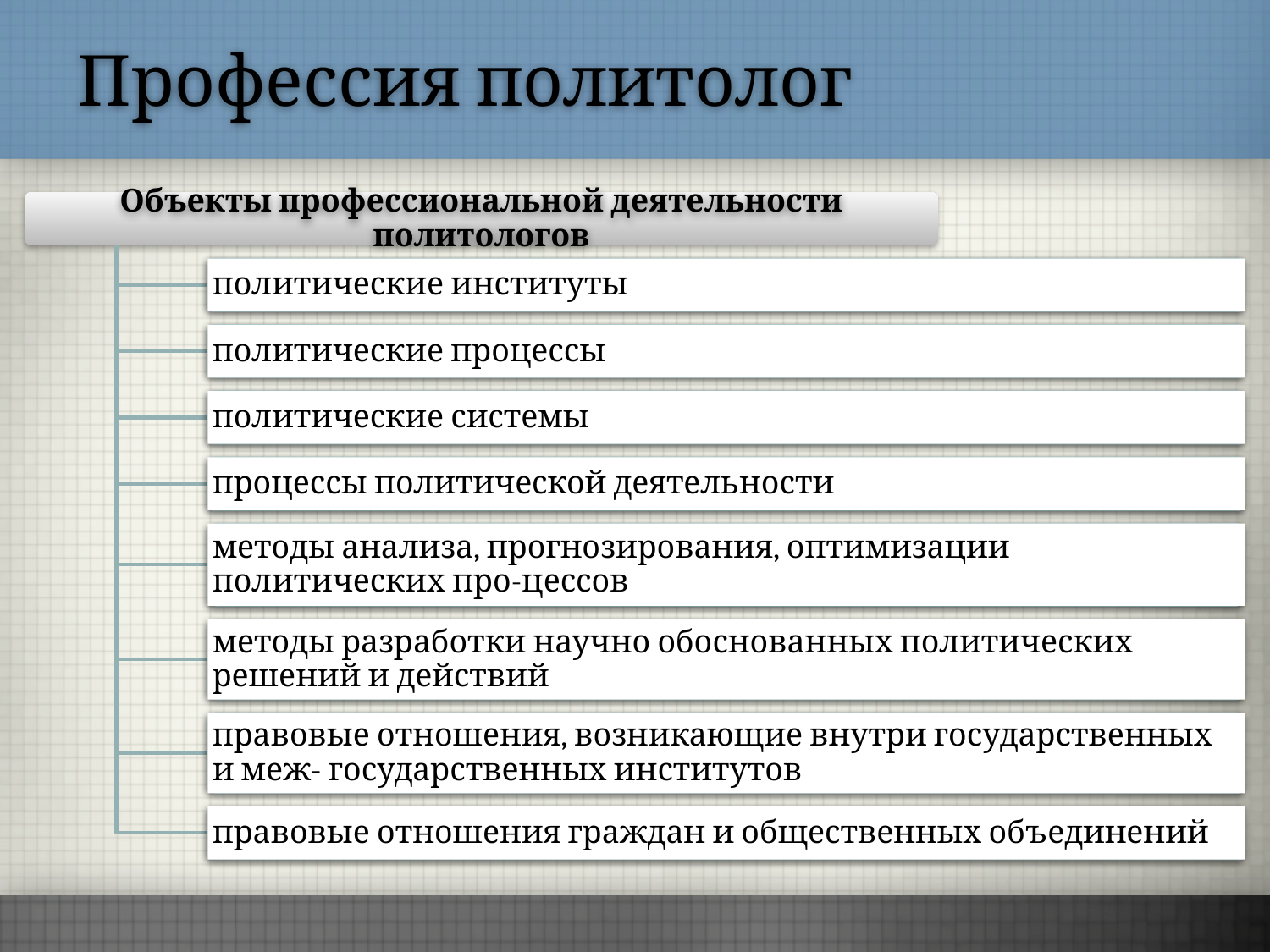

# Профессия политолог

Объекты профессиональной деятельности политологов

политические институты

политические процессы

политические системы

процессы политической деятельности

методы анализа, прогнозирования, оптимизации политических про-цессов

методы разработки научно обоснованных политических решений и действий

правовые отношения, возникающие внутри государственных и меж- государственных институтов

правовые отношения граждан и общественных объединений